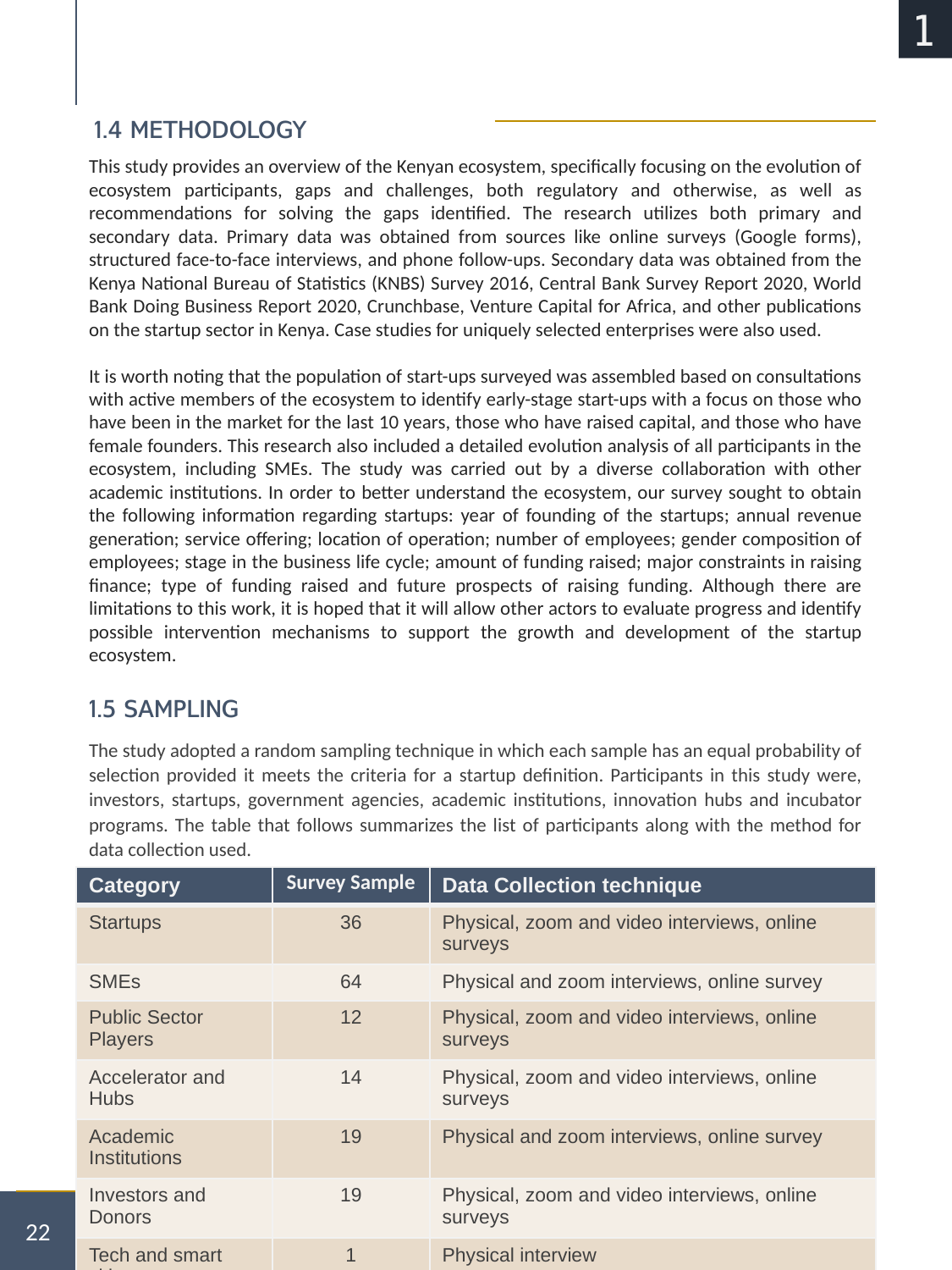

1
1.4 METHODOLOGY
This study provides an overview of the Kenyan ecosystem, specifically focusing on the evolution of ecosystem participants, gaps and challenges, both regulatory and otherwise, as well as recommendations for solving the gaps identified. The research utilizes both primary and secondary data. Primary data was obtained from sources like online surveys (Google forms), structured face-to-face interviews, and phone follow-ups. Secondary data was obtained from the Kenya National Bureau of Statistics (KNBS) Survey 2016, Central Bank Survey Report 2020, World Bank Doing Business Report 2020, Crunchbase, Venture Capital for Africa, and other publications on the startup sector in Kenya. Case studies for uniquely selected enterprises were also used.

It is worth noting that the population of start-ups surveyed was assembled based on consultations with active members of the ecosystem to identify early-stage start-ups with a focus on those who have been in the market for the last 10 years, those who have raised capital, and those who have female founders. This research also included a detailed evolution analysis of all participants in the ecosystem, including SMEs. The study was carried out by a diverse collaboration with other academic institutions. In order to better understand the ecosystem, our survey sought to obtain the following information regarding startups: year of founding of the startups; annual revenue generation; service offering; location of operation; number of employees; gender composition of employees; stage in the business life cycle; amount of funding raised; major constraints in raising finance; type of funding raised and future prospects of raising funding. Although there are limitations to this work, it is hoped that it will allow other actors to evaluate progress and identify possible intervention mechanisms to support the growth and development of the startup ecosystem.
1.5 SAMPLING
The study adopted a random sampling technique in which each sample has an equal probability of selection provided it meets the criteria for a startup definition. Participants in this study were, investors, startups, government agencies, academic institutions, innovation hubs and incubator programs. The table that follows summarizes the list of participants along with the method for data collection used.
| Category | Survey Sample | Data Collection technique |
| --- | --- | --- |
| Startups | 36 | Physical, zoom and video interviews, online surveys |
| SMEs | 64 | Physical and zoom interviews, online survey |
| Public Sector Players | 12 | Physical, zoom and video interviews, online surveys |
| Accelerator and Hubs | 14 | Physical, zoom and video interviews, online surveys |
| Academic Institutions | 19 | Physical and zoom interviews, online survey |
| Investors and Donors | 19 | Physical, zoom and video interviews, online surveys |
| Tech and smart cities | 1 | Physical interview |